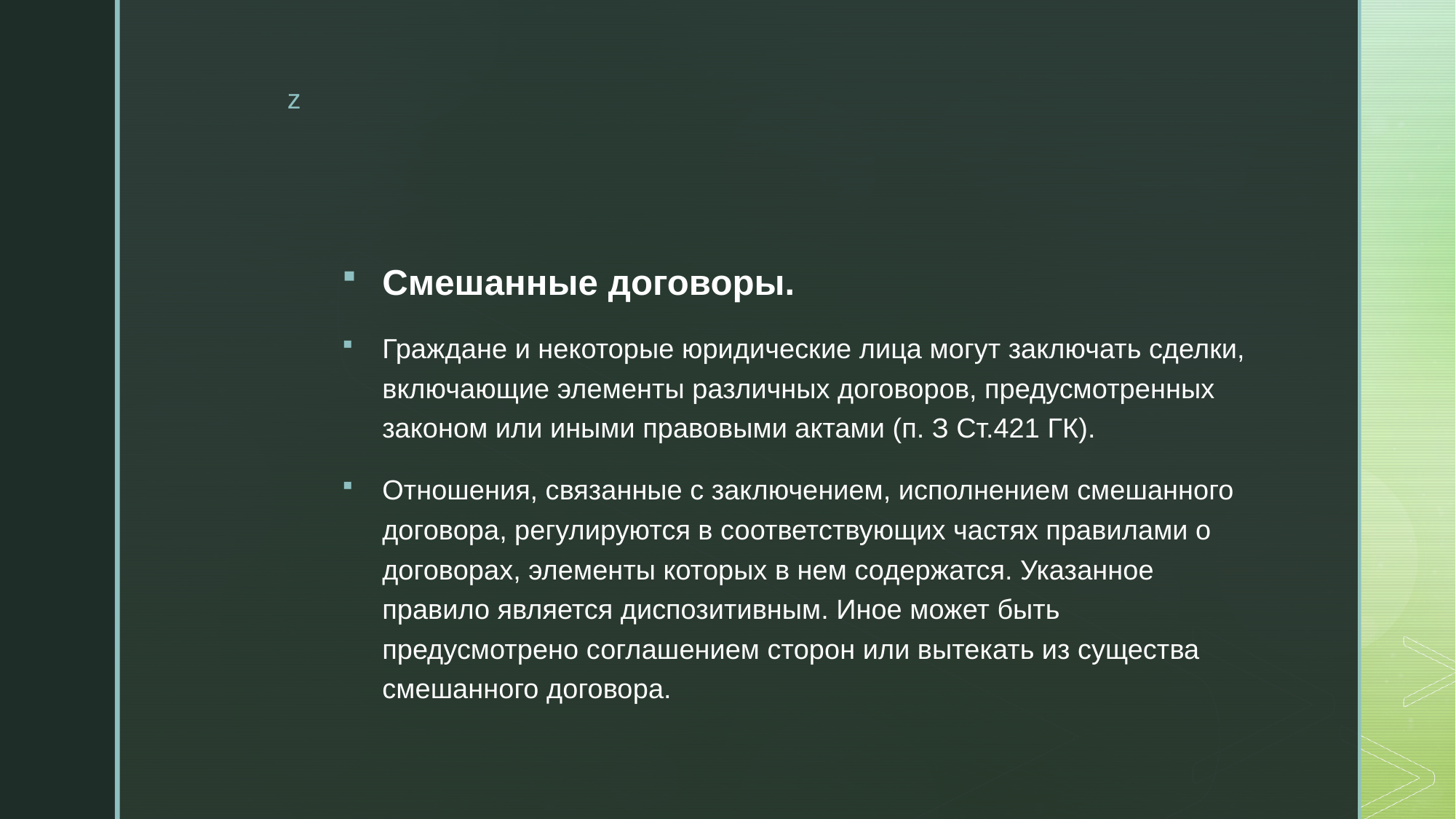

Смешанные договоры.
Граждане и некоторые юридические лица могут заключать сделки, включающие элементы различных договоров, предусмотренных законом или иными правовыми актами (п. З Ст.421 ГК).
Отношения, связанные с заключением, исполнением смешанного договора, регулируются в соответствующих частях правилами о договорах, элементы которых в нем содержатся. Указанное правило является диспозитивным. Иное может быть предусмотрено соглашением сторон или вытекать из существа смешанного договора.